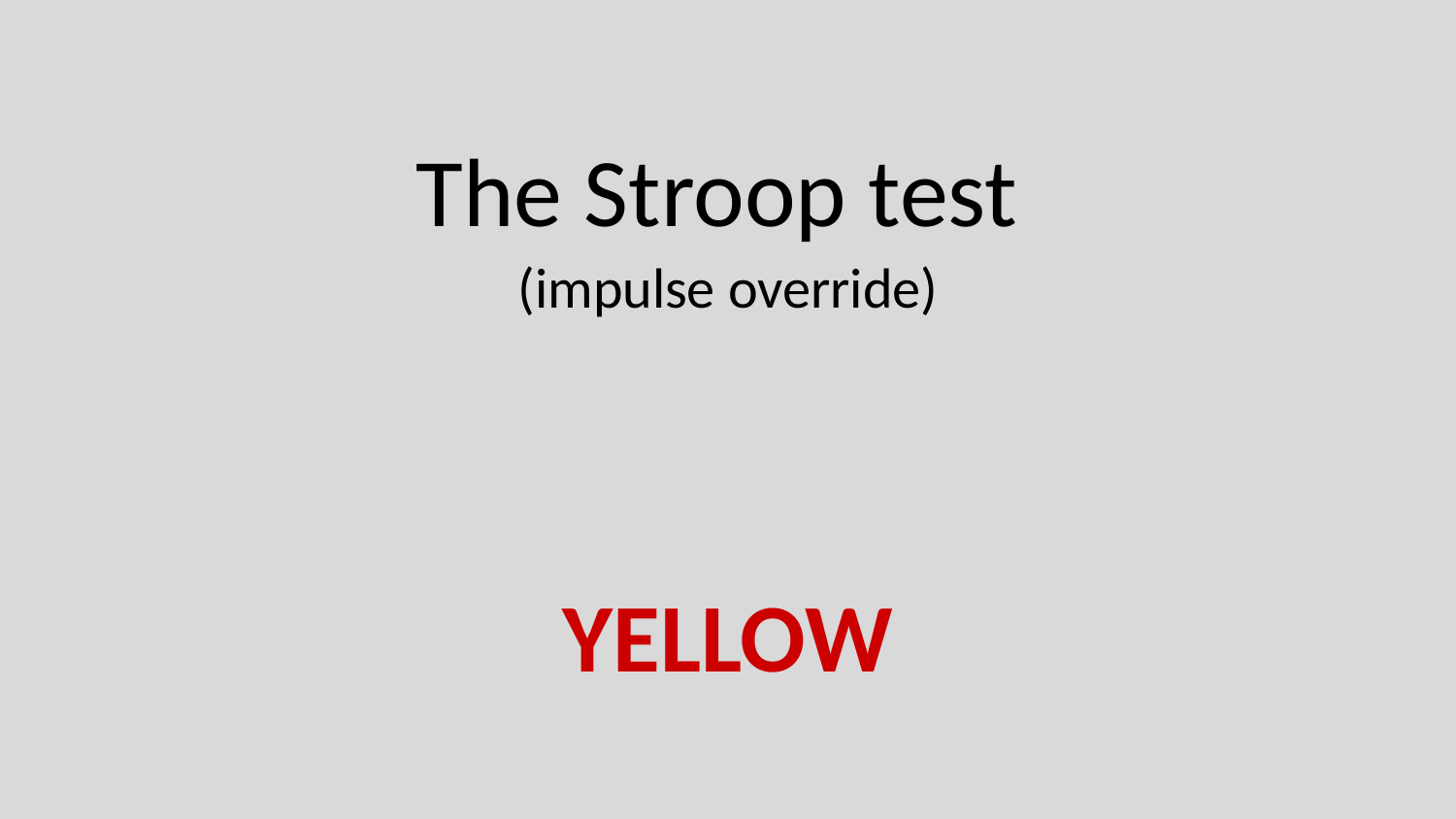

The Stroop test
(impulse override)

YELLOW

BLUE

YELLOW

GREEN

RED

What’s the font colour below?